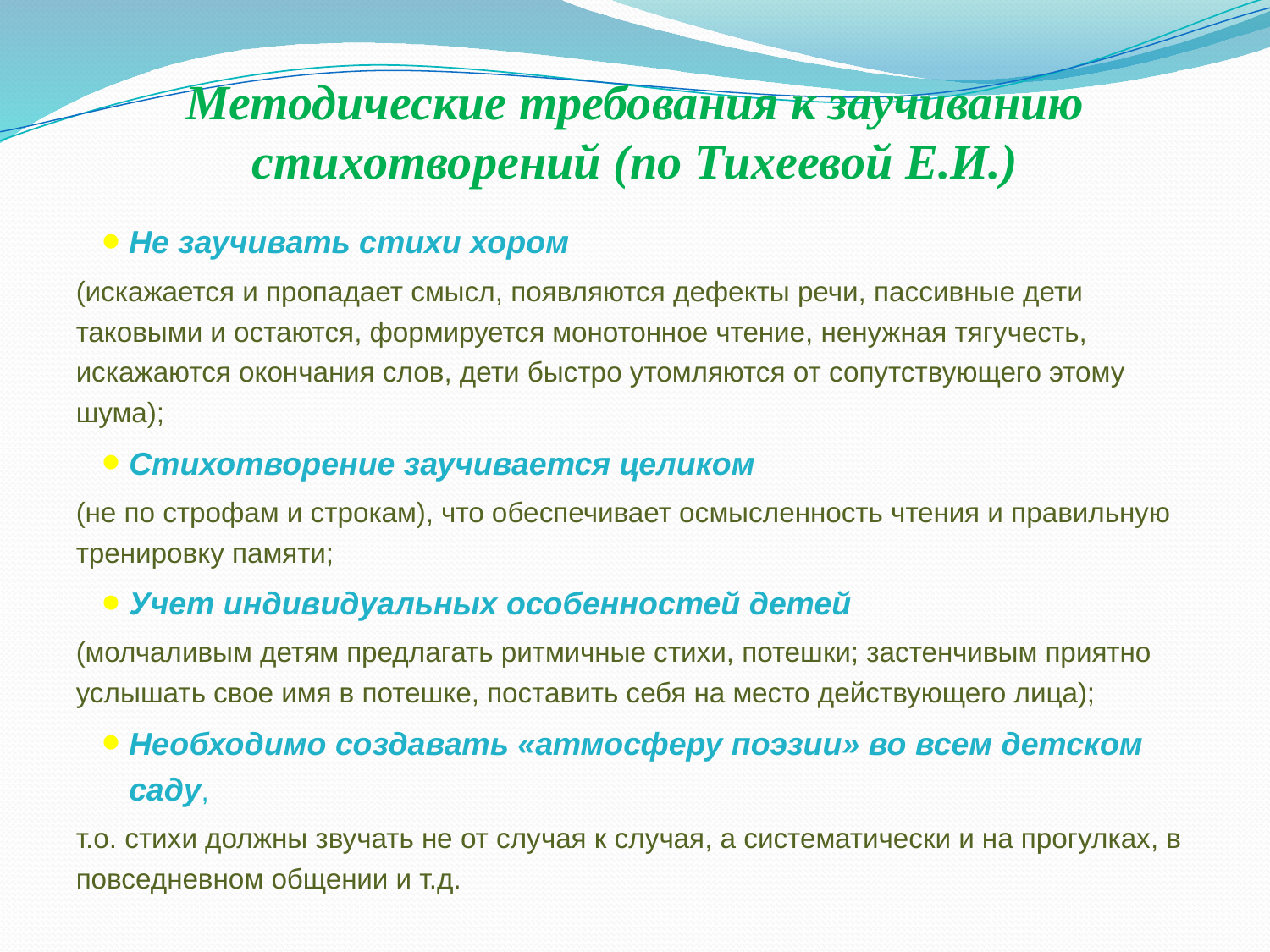

# Методические требования к заучиванию стихотворений (по Тихеевой Е.И.)
Не заучивать стихи хором
(искажается и пропадает смысл, появляются дефекты речи, пассивные дети таковыми и остаются, формируется монотонное чтение, ненужная тягучесть, искажаются окончания слов, дети быстро утомляются от сопутствующего этому шума);
Стихотворение заучивается целиком
(не по строфам и строкам), что обеспечивает осмысленность чтения и правильную тренировку памяти;
Учет индивидуальных особенностей детей
(молчаливым детям предлагать ритмичные стихи, потешки; застенчивым приятно услышать свое имя в потешке, поставить себя на место действующего лица);
Необходимо создавать «атмосферу поэзии» во всем детском саду,
т.о. стихи должны звучать не от случая к случая, а систематически и на прогулках, в повседневном общении и т.д.